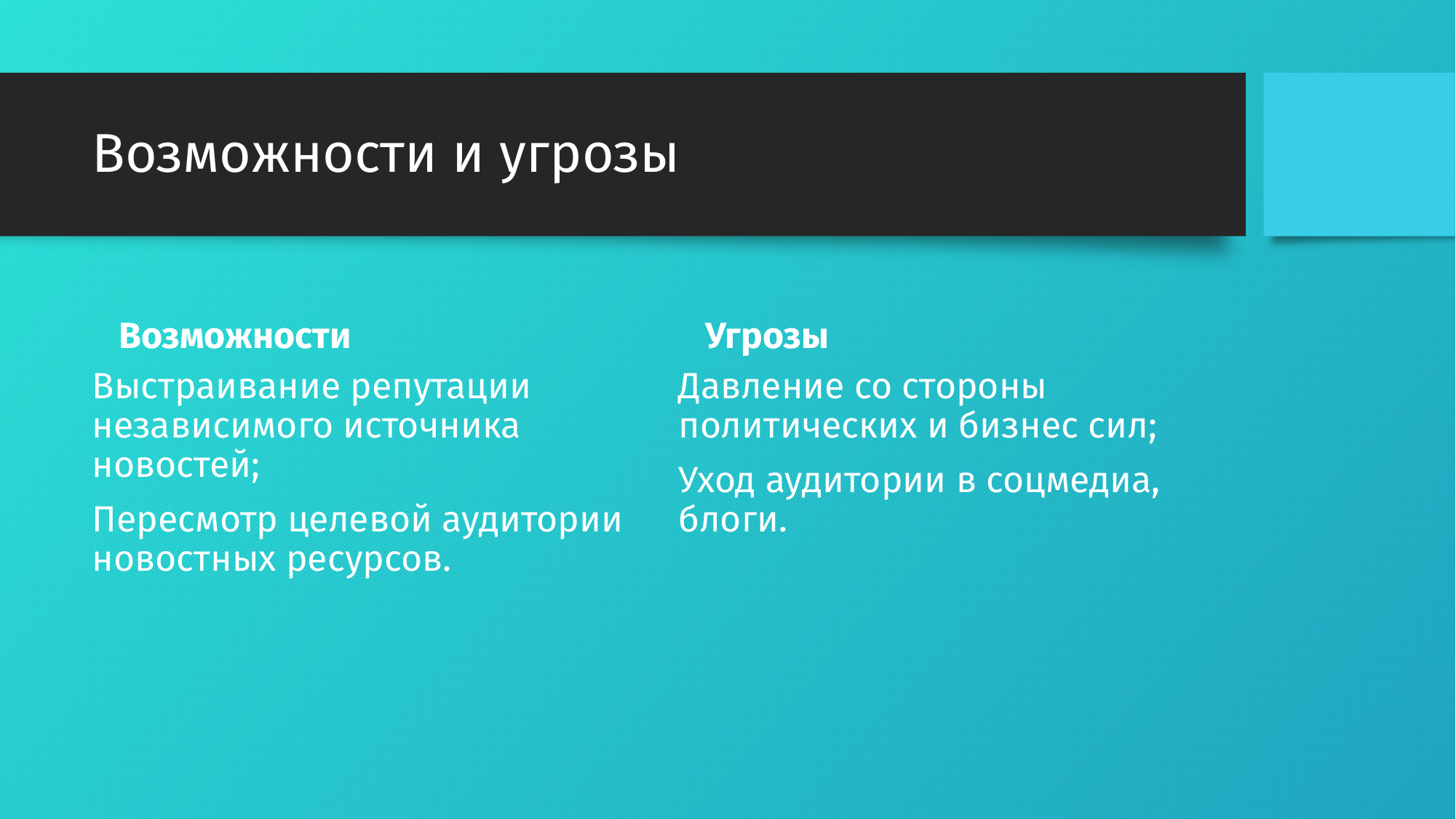

# Возможности и угрозы
Возможности
Угрозы
Выстраивание репутации независимого источника новостей;
Пересмотр целевой аудитории новостных ресурсов.

Давление со стороны политических и бизнес сил;
Уход аудитории в соцмедиа, блоги.